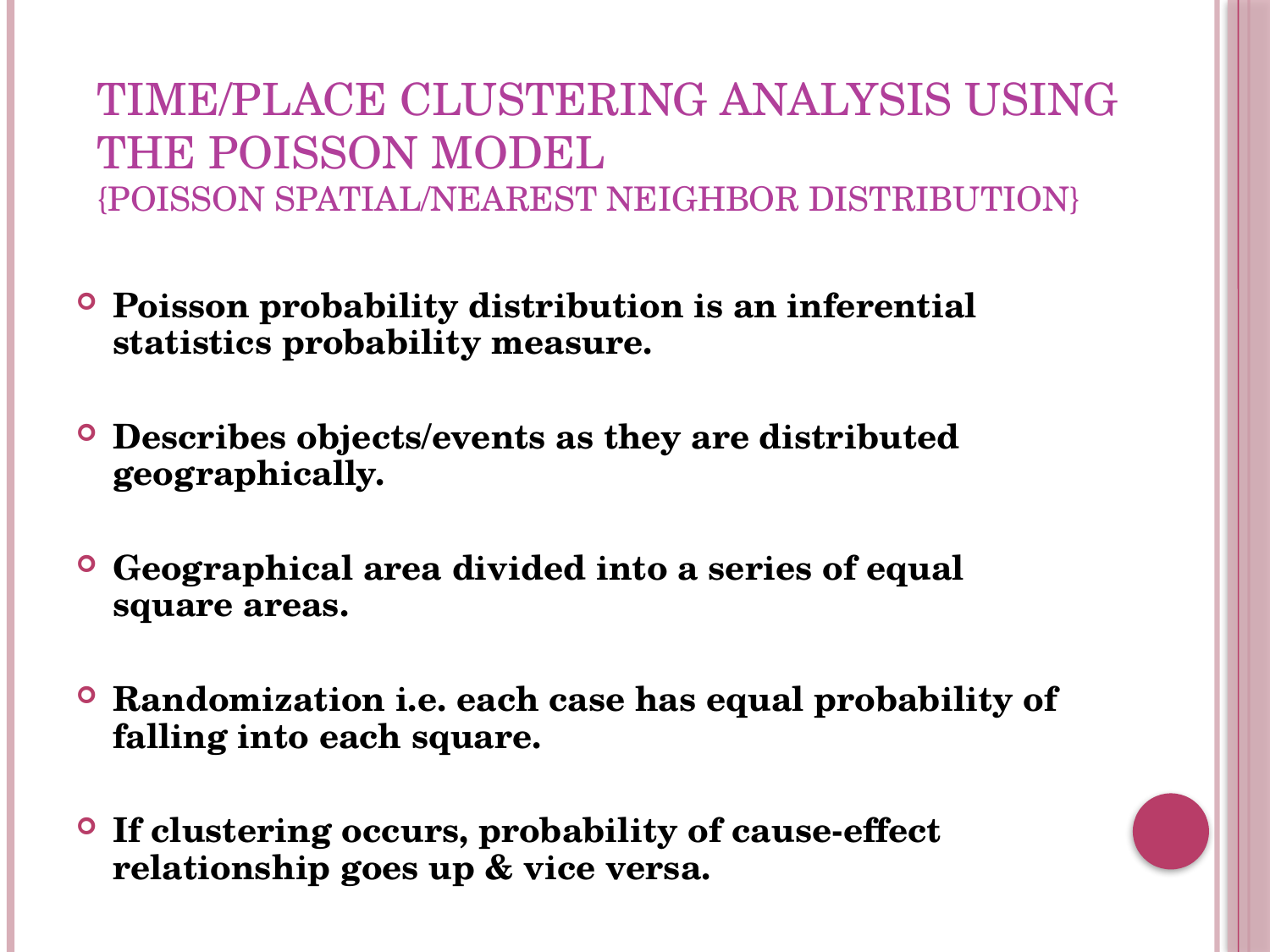

# Time/Place clustering analysis using the Poisson model {Poisson spatial/nearest neighbor distribution}

Poisson probability distribution is an inferential statistics probability measure.

Describes objects/events as they are distributed geographically.

Geographical area divided into a series of equal square areas.

Randomization i.e. each case has equal probability of falling into each square.

If clustering occurs, probability of cause-effect relationship goes up & vice versa.